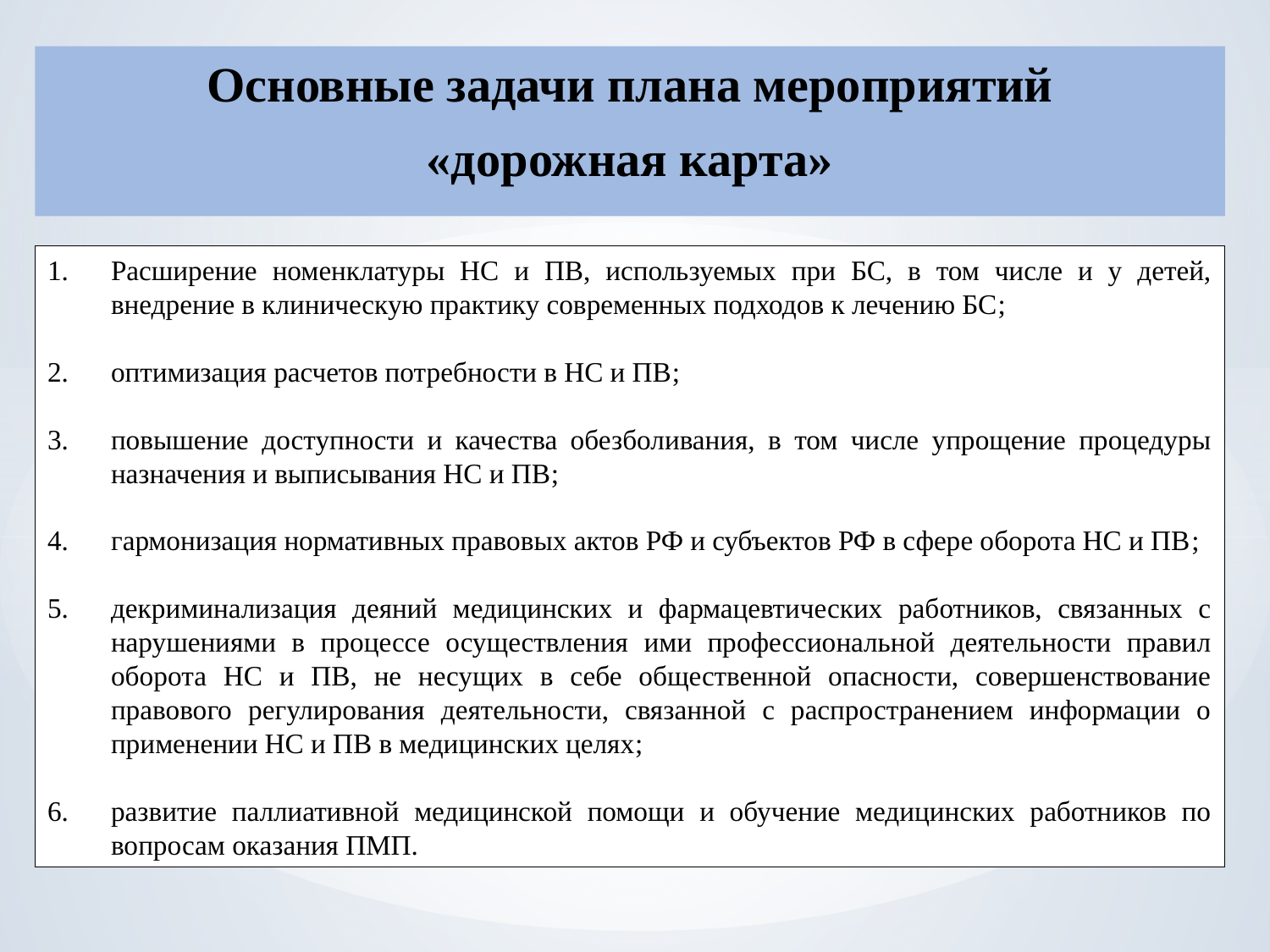

Основные задачи плана мероприятий
«дорожная карта»
Расширение номенклатуры НС и ПВ, используемых при БС, в том числе и у детей, внедрение в клиническую практику современных подходов к лечению БС;

оптимизация расчетов потребности в НС и ПВ;

повышение доступности и качества обезболивания, в том числе упрощение процедуры назначения и выписывания НС и ПВ;

гармонизация нормативных правовых актов РФ и субъектов РФ в сфере оборота НС и ПВ;

декриминализация деяний медицинских и фармацевтических работников, связанных с нарушениями в процессе осуществления ими профессиональной деятельности правил оборота НС и ПВ, не несущих в себе общественной опасности, совершенствование правового регулирования деятельности, связанной с распространением информации о применении НС и ПВ в медицинских целях;

развитие паллиативной медицинской помощи и обучение медицинских работников по вопросам оказания ПМП.